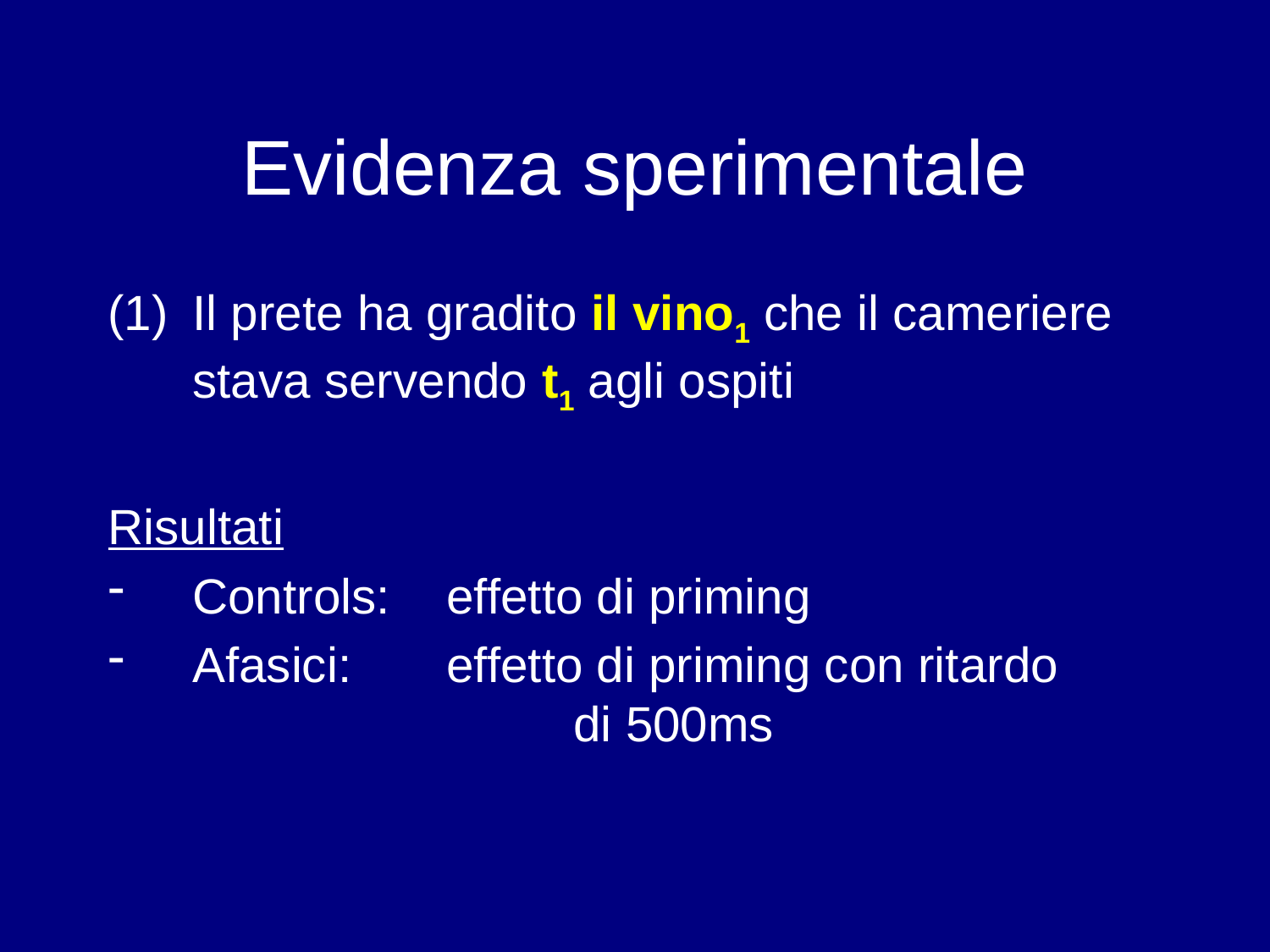

# Evidenza sperimentale
Il prete ha gradito il vino1 che il cameriere stava servendo t1 agli ospiti

Risultati
Controls: 	effetto di priming
Afasici: 	effetto di priming con ritardo 				di 500ms